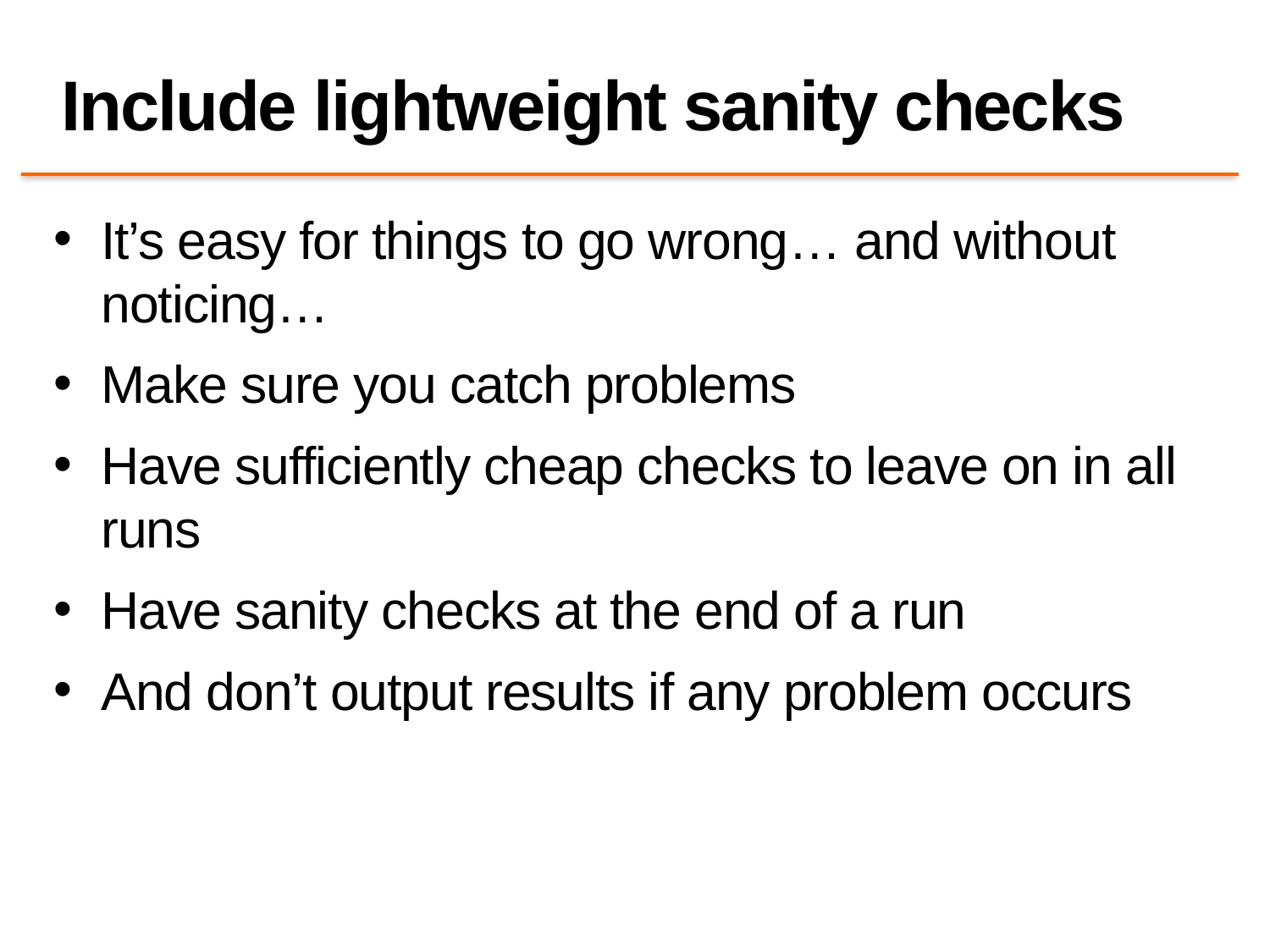

# Include lightweight sanity checks
It’s easy for things to go wrong… and without noticing…
Make sure you catch problems
Have sufficiently cheap checks to leave on in all runs
Have sanity checks at the end of a run
And don’t output results if any problem occurs